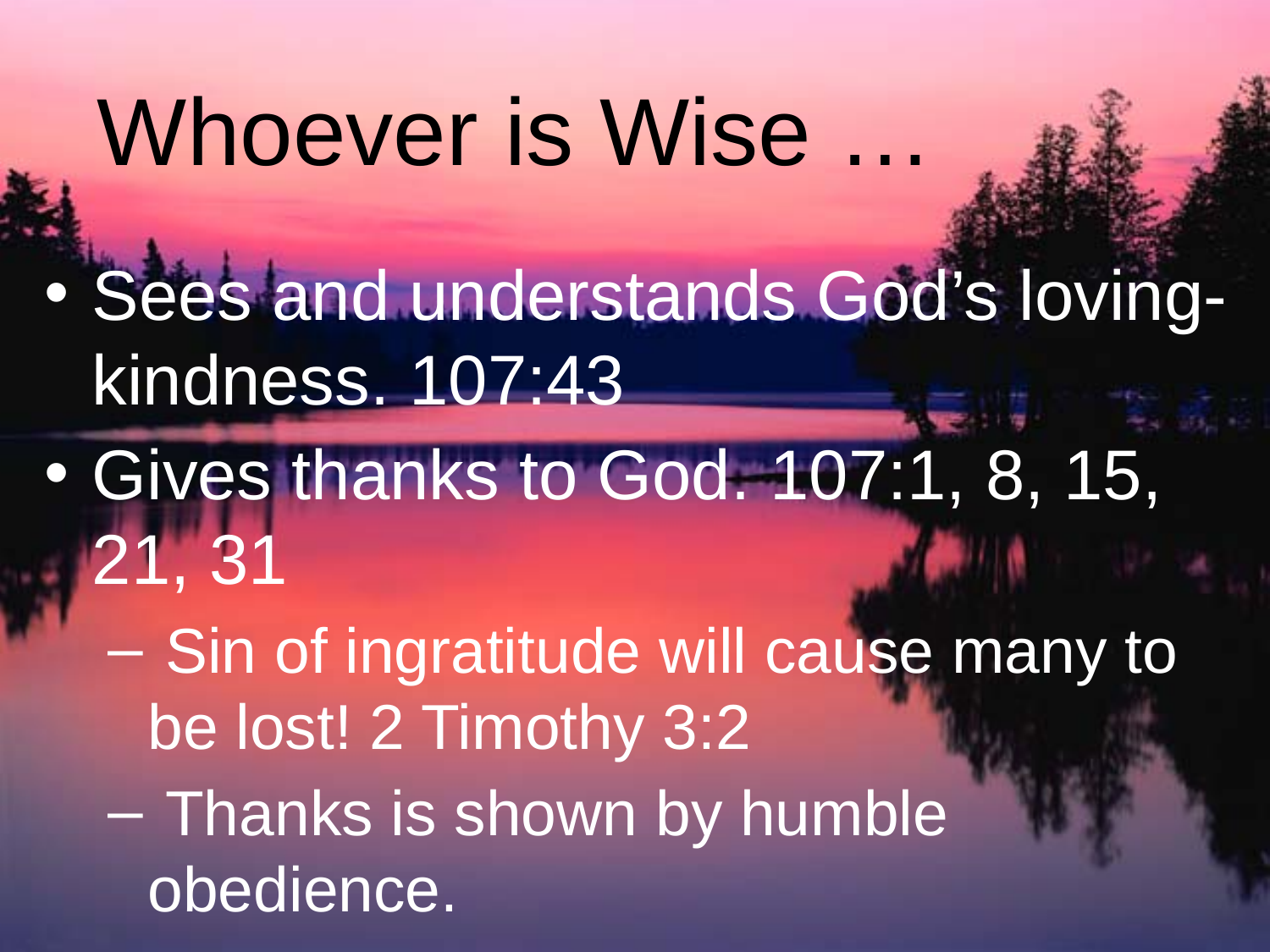

# Whoever is Wise …
Sees and understands God’s loving-kindness. 107:43
Gives thanks to God. 107:1, 8, 15, 21, 31
 Sin of ingratitude will cause many to be lost! 2 Timothy 3:2
 Thanks is shown by humble obedience.